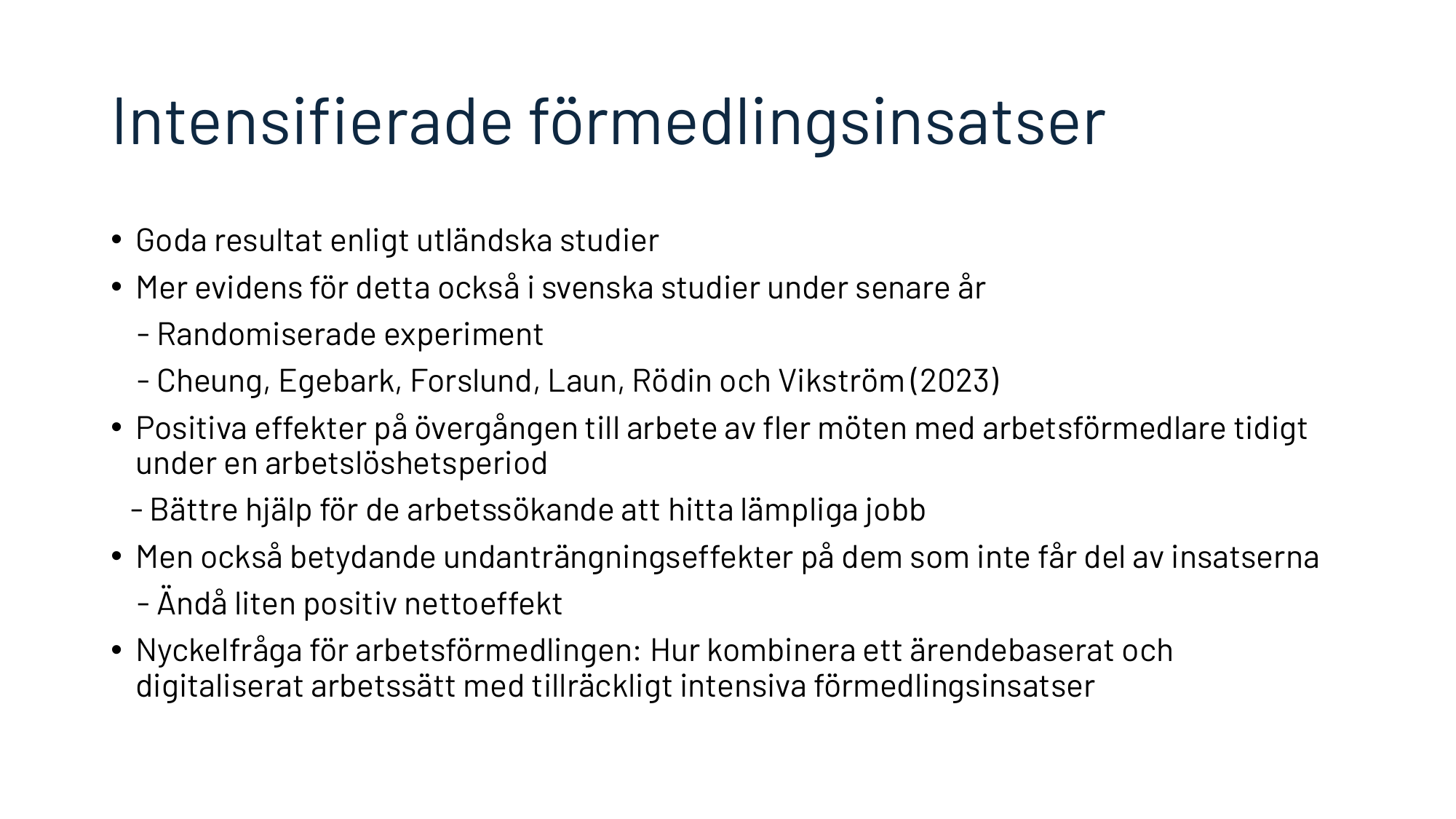

# Intensifierade förmedlingsinsatser
Goda resultat enligt utländska studier
Mer evidens för detta också i svenska studier under senare år
    - Randomiserade experiment
    - Cheung, Egebark, Forslund, Laun, Rödin och Vikström (2023)
Positiva effekter på övergången till arbete av fler möten med arbetsförmedlare tidigt under en arbetslöshetsperiod
   - Bättre hjälp för de arbetssökande att hitta lämpliga jobb
Men också betydande undanträngningseffekter på dem som inte får del av insatserna
    - Ändå liten positiv nettoeffekt
Nyckelfråga för arbetsförmedlingen: Hur kombinera ett ärendebaserat och digitaliserat arbetssätt med tillräckligt intensiva förmedlingsinsatser